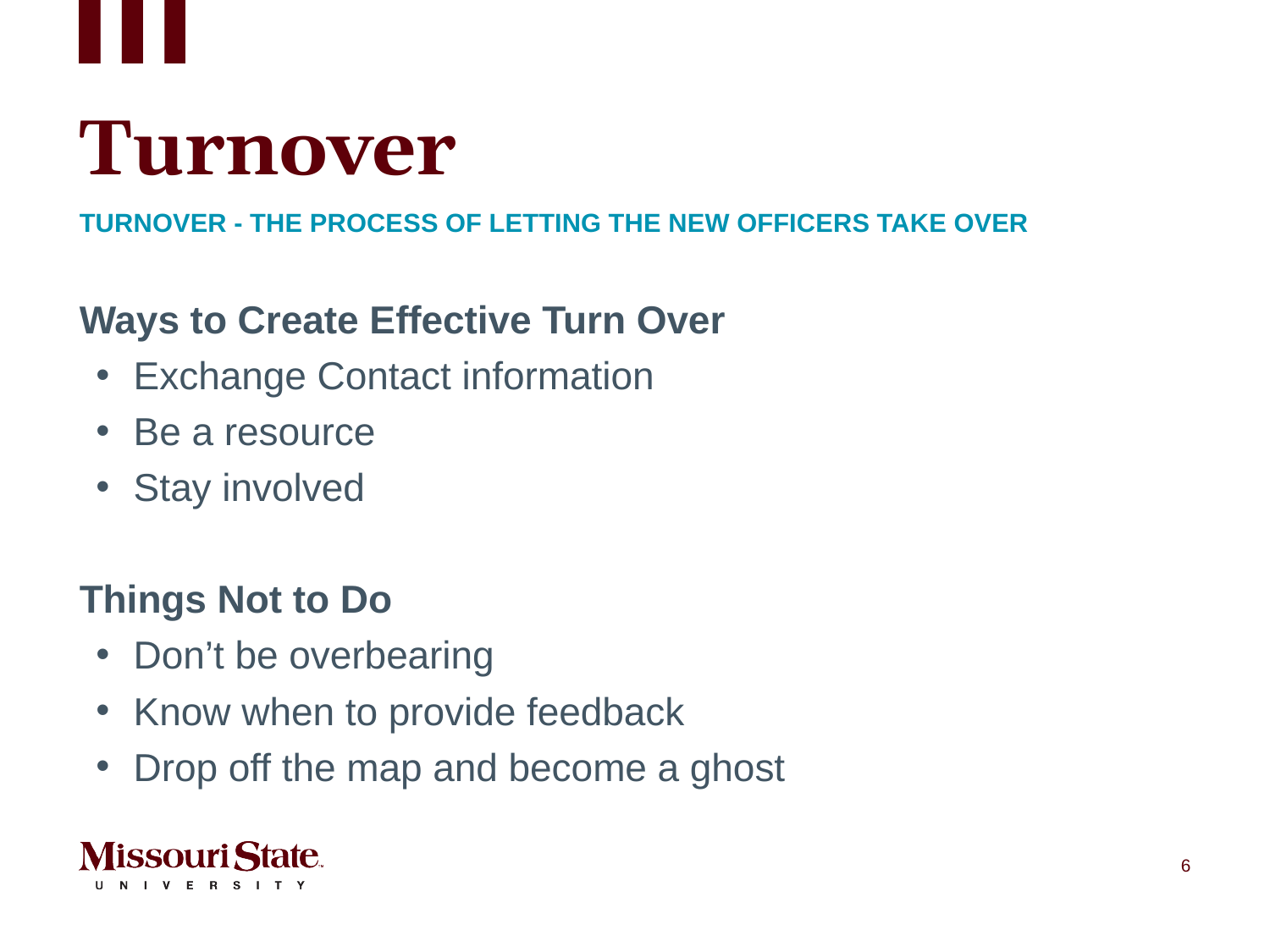

# Turnover
Turnover - the process of letting the new officers take over

Ways to Create Effective Turn Over
Exchange Contact information
Be a resource
Stay involved

Things Not to Do
Don’t be overbearing
Know when to provide feedback
Drop off the map and become a ghost

6